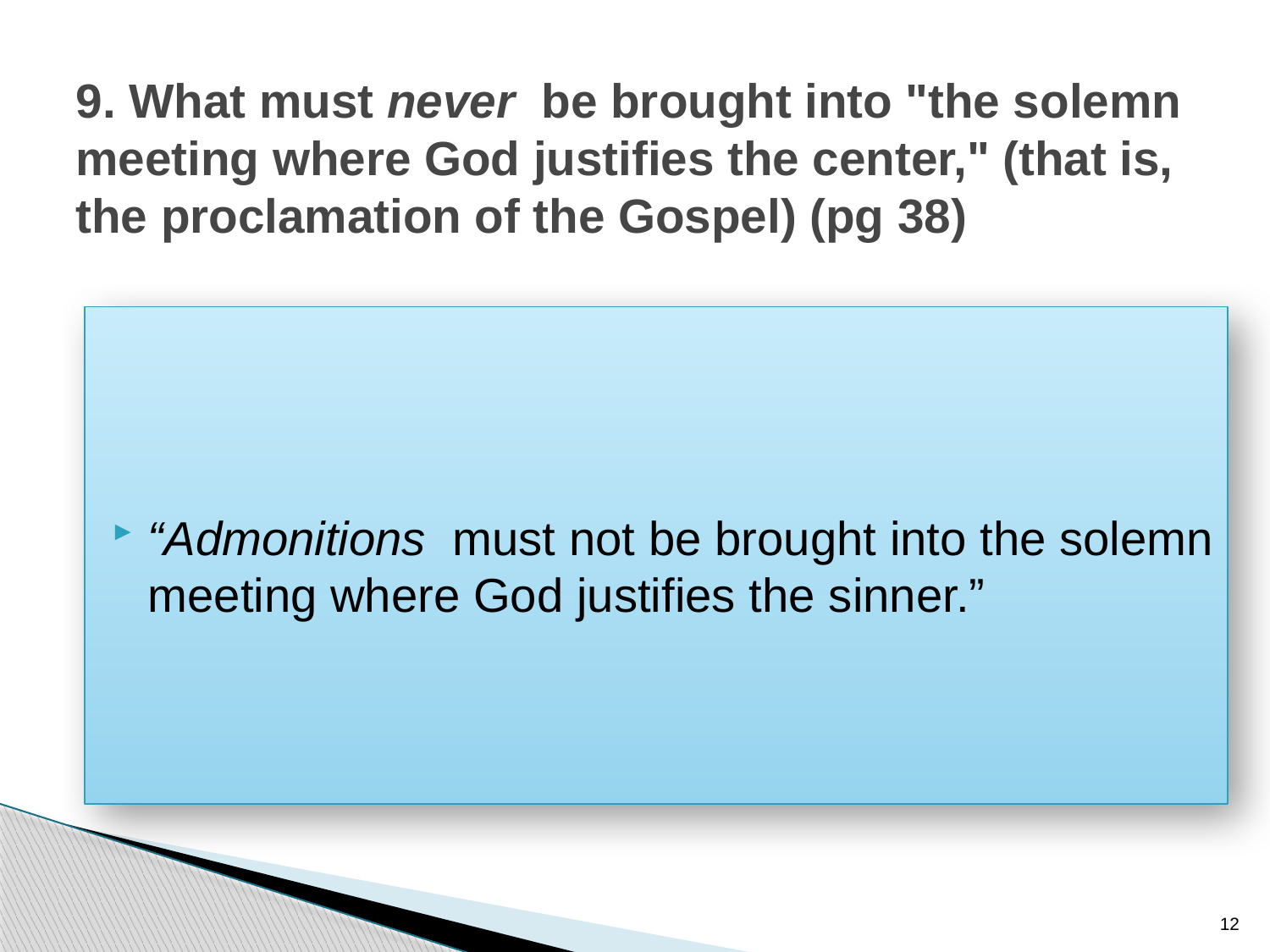

# 9. What must never  be brought into "the solemn meeting where God justifies the center," (that is, the proclamation of the Gospel) (pg 38)
“Admonitions  must not be brought into the solemn meeting where God justifies the sinner.”
12